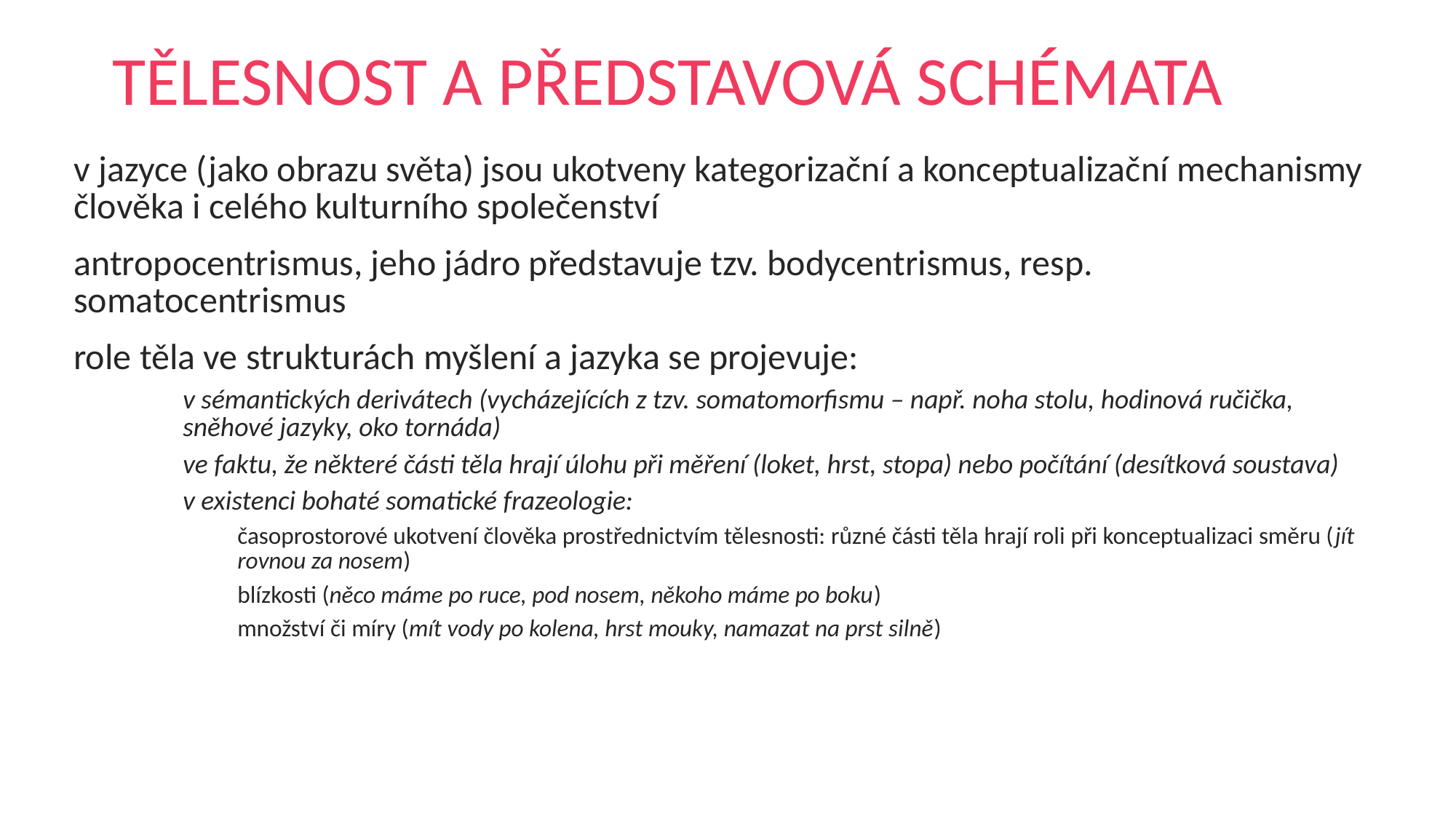

# TĚLESNOST A PŘEDSTAVOVÁ SCHÉMATA
v jazyce (jako obrazu světa) jsou ukotveny kategorizační a konceptualizační mechanismy člověka i celého kulturního společenství
antropocentrismus, jeho jádro představuje tzv. bodycentrismus, resp. somatocentrismus
role těla ve strukturách myšlení a jazyka se projevuje:
v sémantických derivátech (vycházejících z tzv. somatomorfismu – např. noha stolu, hodinová ručička, sněhové jazyky, oko tornáda)
ve faktu, že některé části těla hrají úlohu při měření (loket, hrst, stopa) nebo počítání (desítková soustava)
v existenci bohaté somatické frazeologie:
časoprostorové ukotvení člověka prostřednictvím tělesnosti: různé části těla hrají roli při konceptualizaci směru (jít rovnou za nosem)
blízkosti (něco máme po ruce, pod nosem, někoho máme po boku)
množství či míry (mít vody po kolena, hrst mouky, namazat na prst silně)